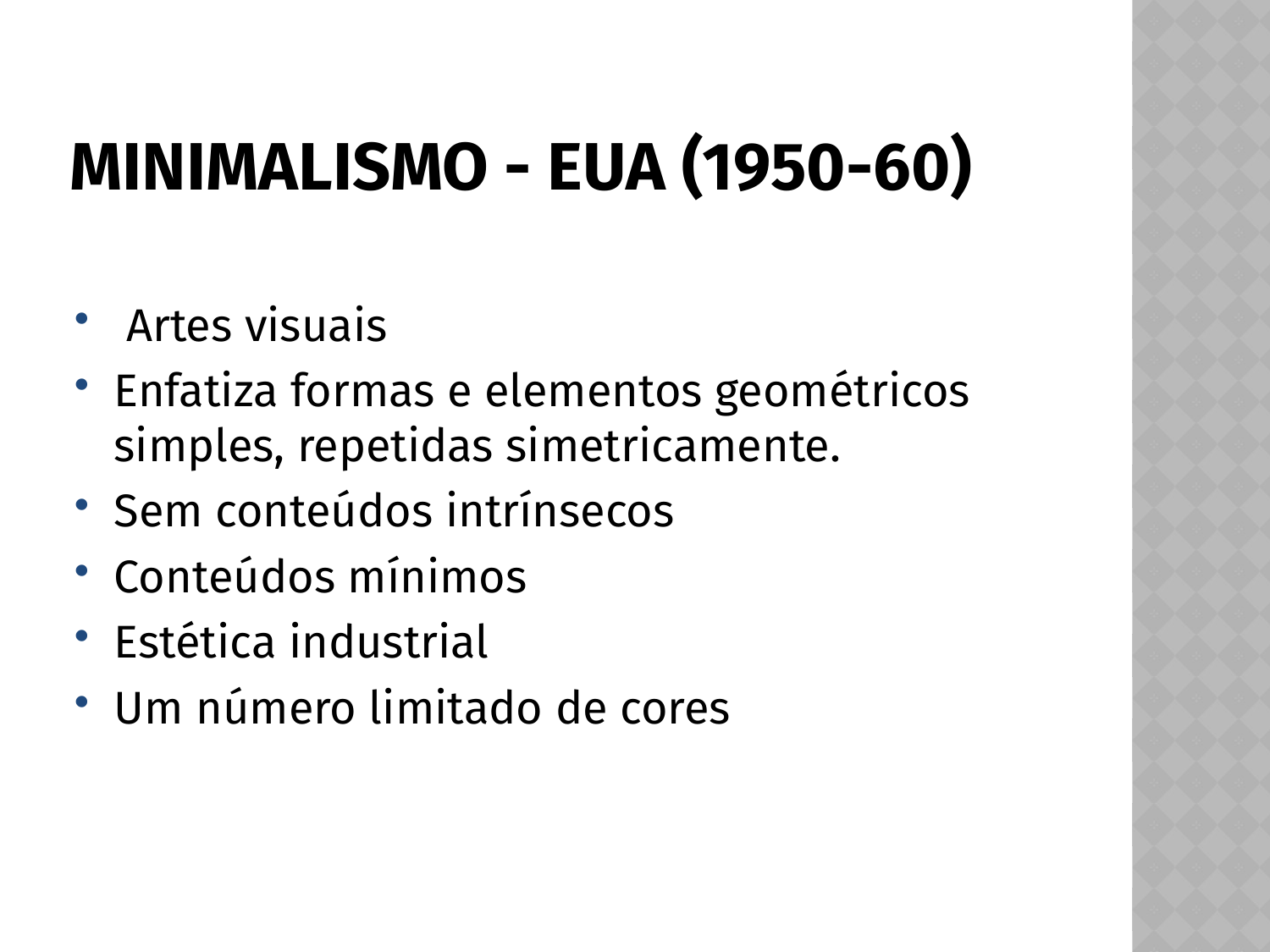

# Minimalismo - EUA (1950-60)

 Artes visuais
Enfatiza formas e elementos geométricos simples, repetidas simetricamente.
Sem conteúdos intrínsecos
Conteúdos mínimos
Estética industrial
Um número limitado de cores